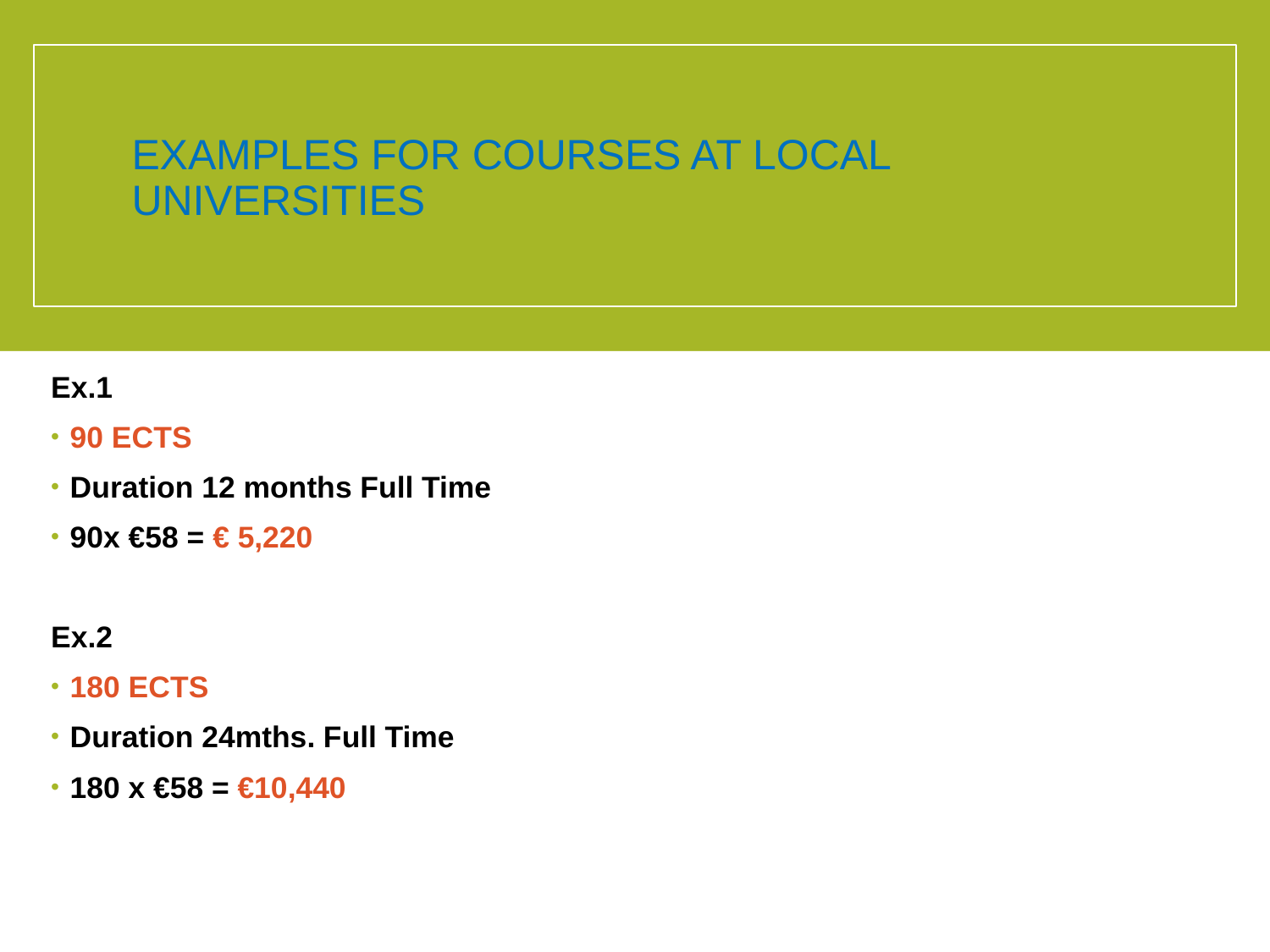

# EXAMPLES FOR COURSES AT LOCAL UNIVERSITIES

Ex.1
90 ECTS
Duration 12 months Full Time
90x €58 = € 5,220

Ex.2
180 ECTS
Duration 24mths. Full Time
180 x €58 = €10,440